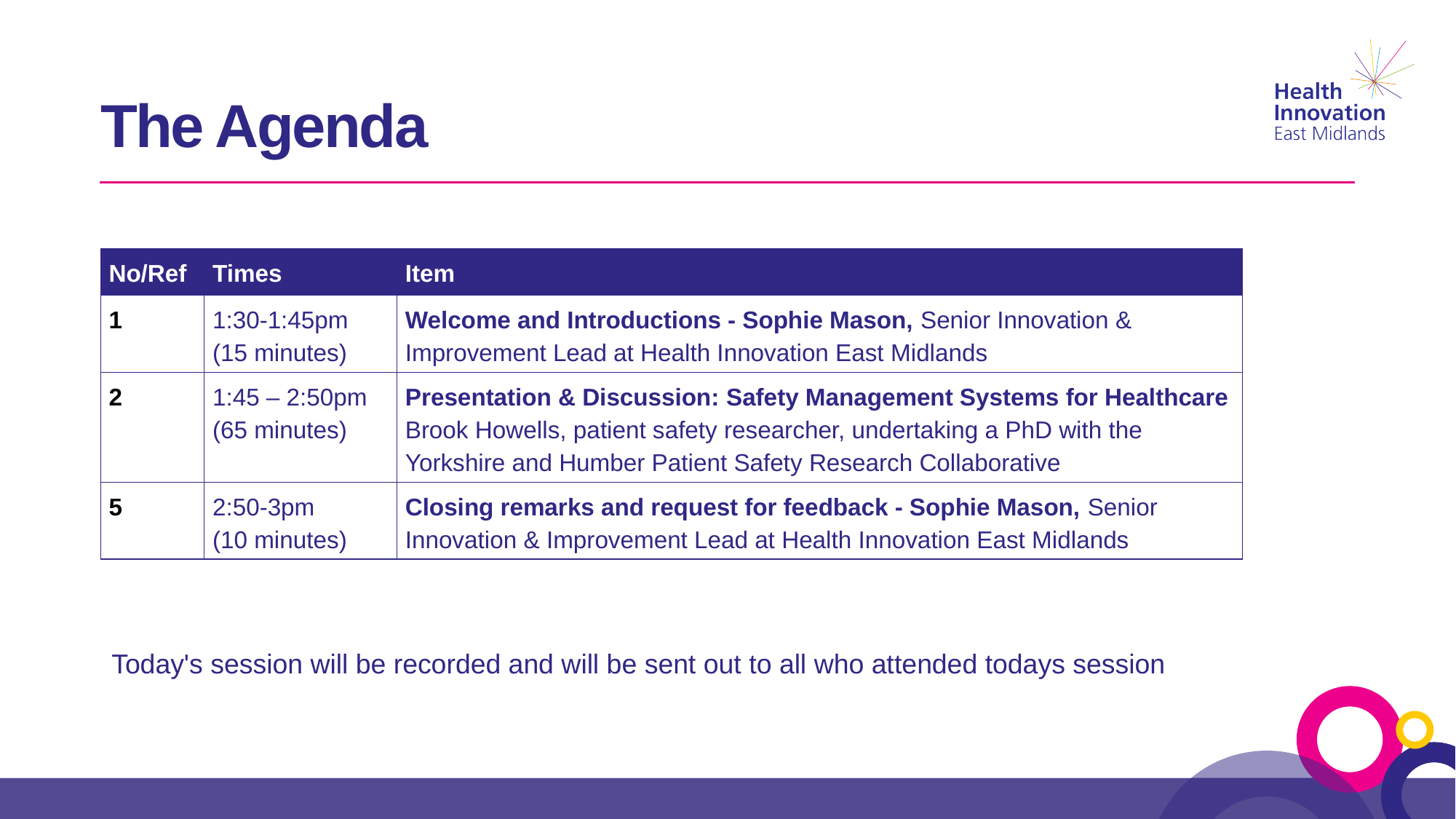

# The Agenda
| No/Ref | Times | Item |
| --- | --- | --- |
| 1 | 1:30-1:45pm (15 minutes) | Welcome and Introductions - Sophie Mason, Senior Innovation & Improvement Lead at Health Innovation East Midlands |
| 2 | 1:45 – 2:50pm (65 minutes) | Presentation & Discussion: Safety Management Systems for Healthcare Brook Howells, patient safety researcher, undertaking a PhD with the Yorkshire and Humber Patient Safety Research Collaborative |
| 5 | 2:50-3pm (10 minutes) | Closing remarks and request for feedback - Sophie Mason, Senior Innovation & Improvement Lead at Health Innovation East Midlands |
Today's session will be recorded and will be sent out to all who attended todays session